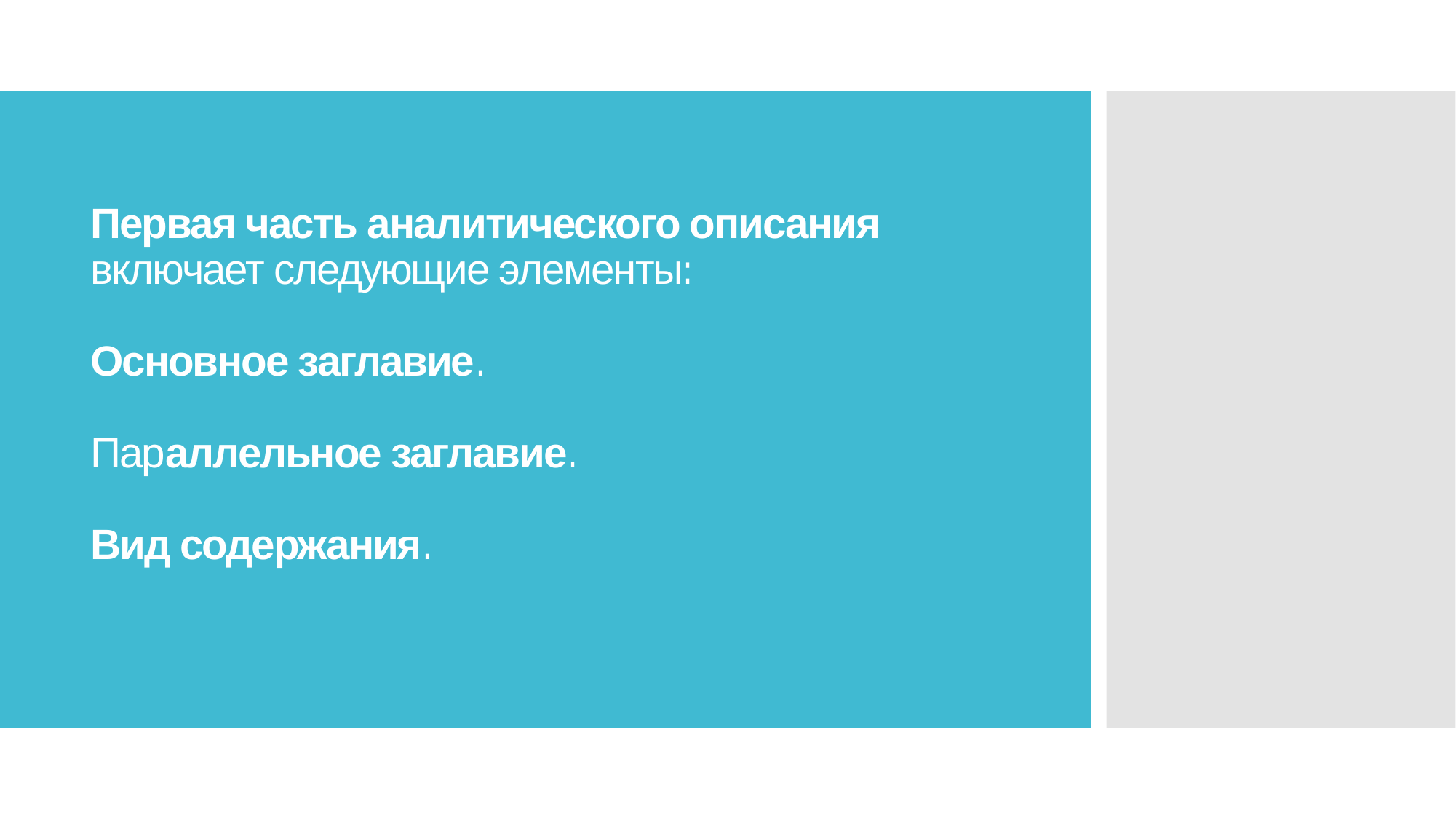

# Первая часть аналитического описания включает следующие элементы: Основное заглавие. Параллельное заглавие. Вид содержания.